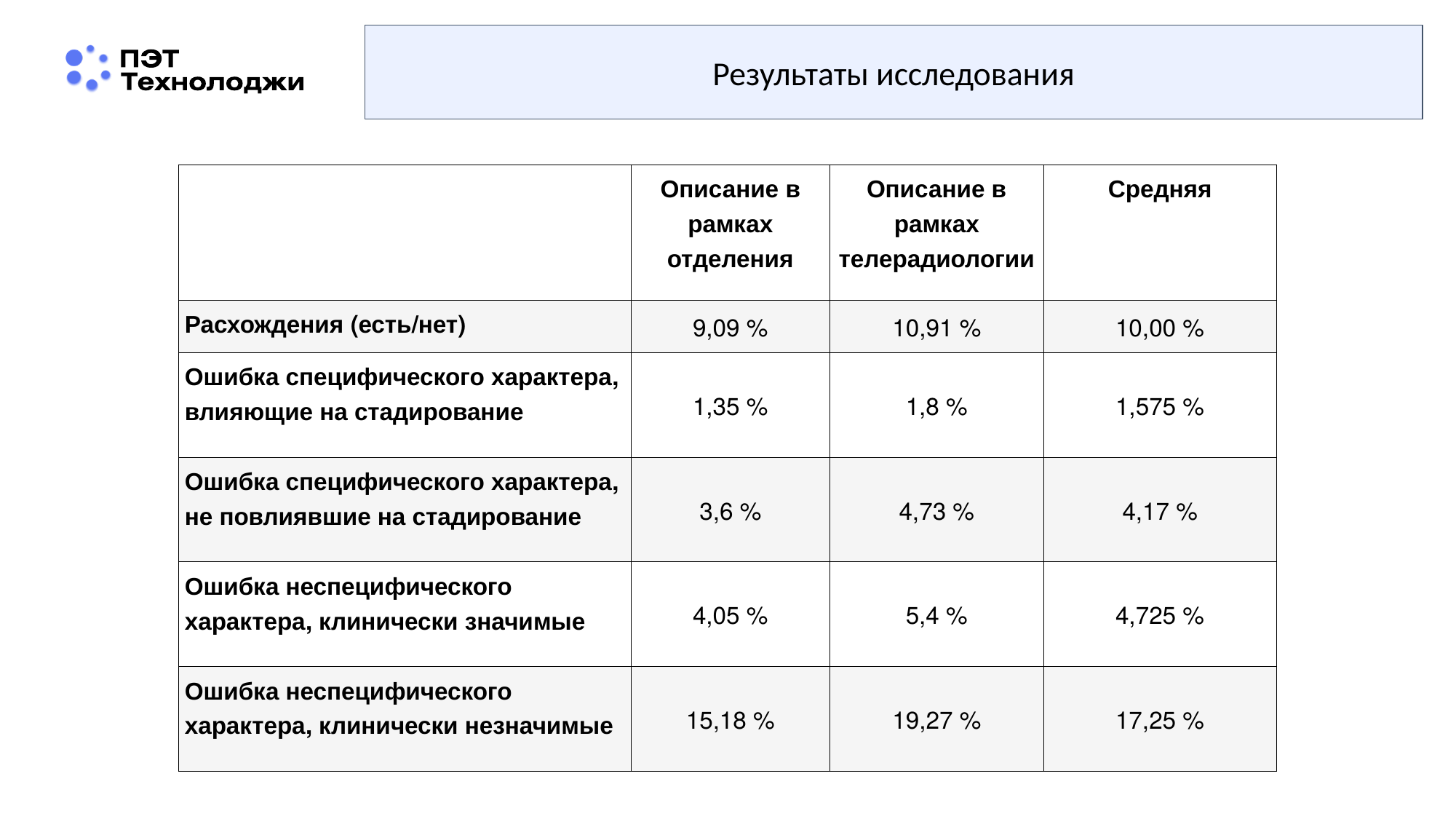

Результаты исследования
|  | Описание в рамках отделения | Описание в рамках телерадиологии | Средняя |
| --- | --- | --- | --- |
| Расхождения (есть/нет) | 9,09 % | 10,91 % | 10,00 % |
| Ошибка специфического характера, влияющие на стадирование | 1,35 % | 1,8 % | 1,575 % |
| Ошибка специфического характера, не повлиявшие на стадирование | 3,6 % | 4,73 % | 4,17 % |
| Ошибка неспецифического характера, клинически значимые | 4,05 % | 5,4 % | 4,725 % |
| Ошибка неспецифического характера, клинически незначимые | 15,18 % | 19,27 % | 17,25 % |